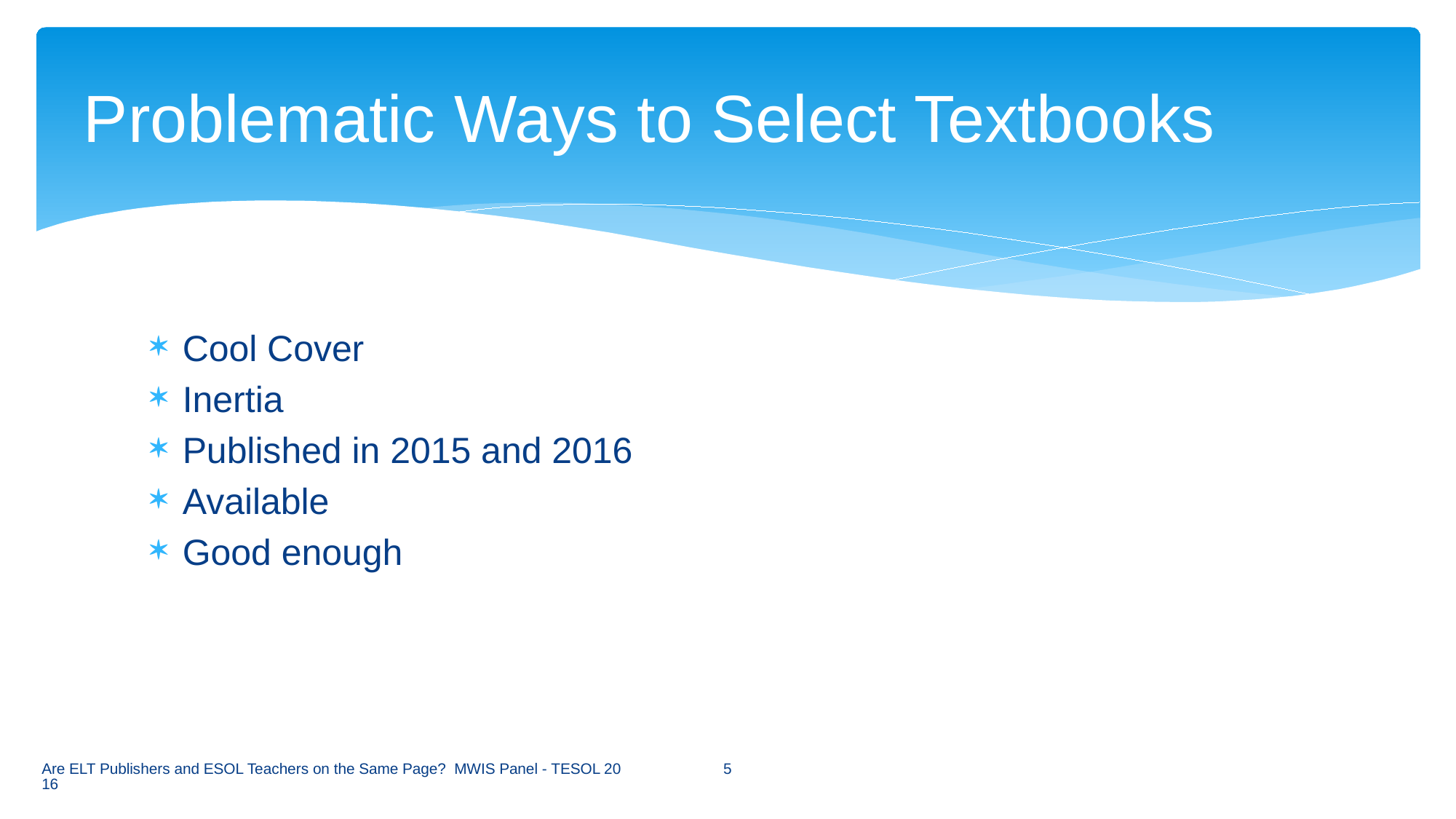

# Problematic Ways to Select Textbooks
Cool Cover
Inertia
Published in 2015 and 2016
Available
Good enough

5
Are ELT Publishers and ESOL Teachers on the Same Page?  MWIS Panel - TESOL 2016